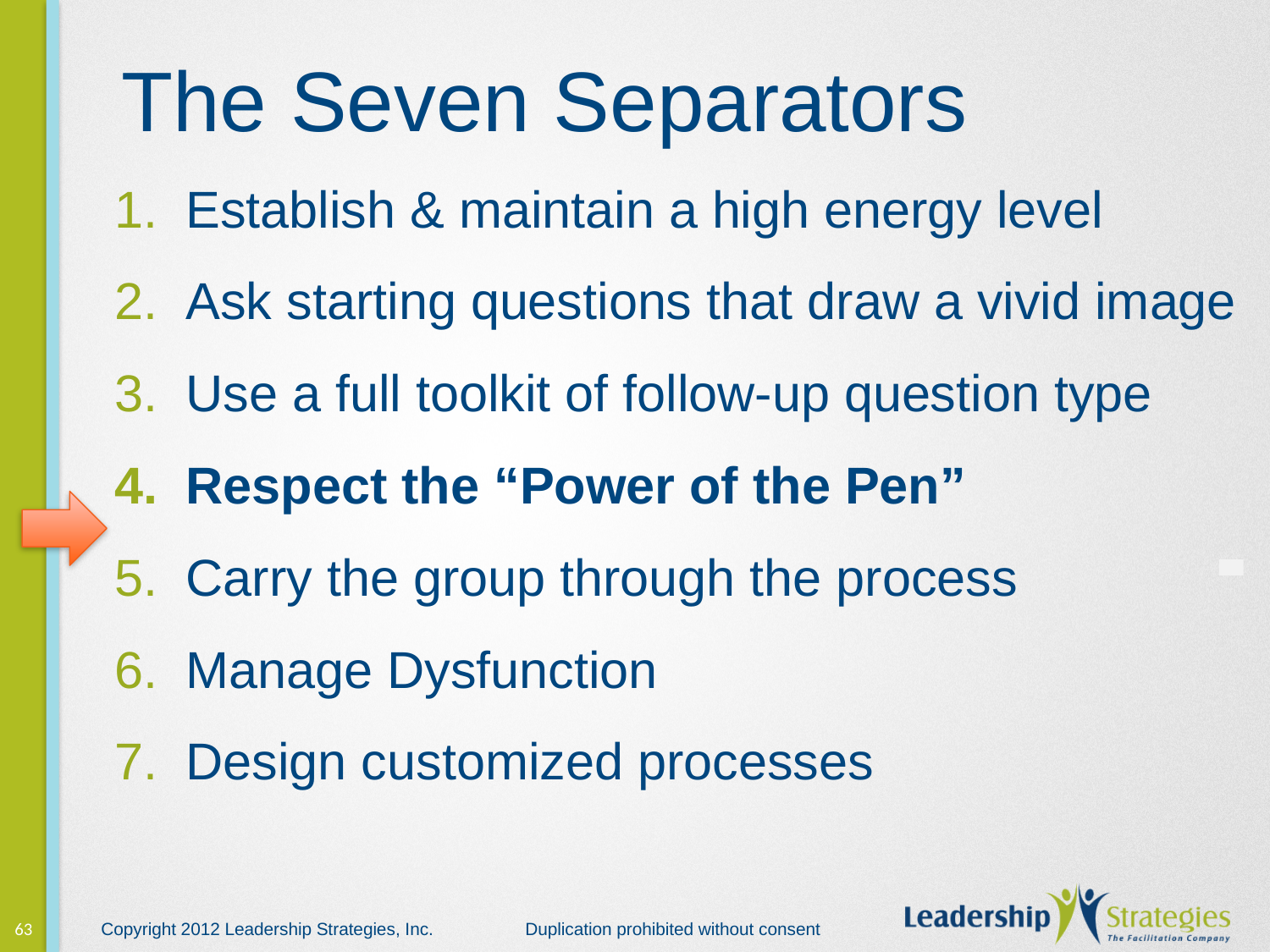

# The Seven Separators
Establish & maintain a high energy level
Ask starting questions that draw a vivid image
Use a full toolkit of follow-up question type
Respect the “Power of the Pen”
Carry the group through the process
Manage Dysfunction
Design customized processes

-
63